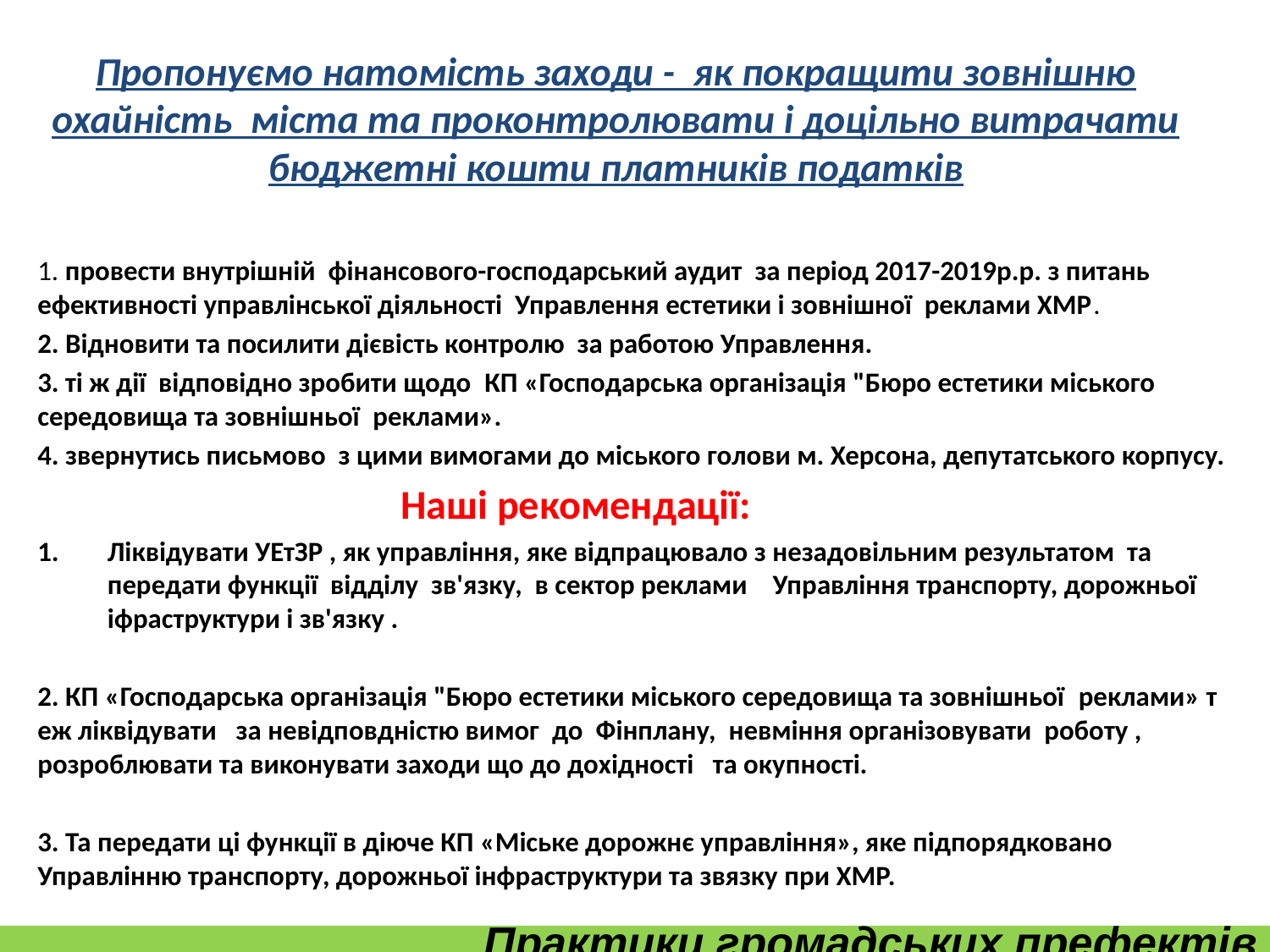

# Пропонуємо натомість заходи -  як покращити зовнішню охайність  міста та проконтролювати і доцільно витрачати бюджетні кошти платників податків
1. провести внутрішній  фінансового-господарський аудит  за період 2017-2019р.р. з питань ефективності управлінської діяльності  Управлення естетики і зовнішної  реклами ХМР.
2. Відновити та посилити дієвість контролю  за работою Управлення.
3. ті ж дії  відповідно зробити щодо  КП «Господарська організація "Бюро естетики міського середовища та зовнішньої  реклами».
4. звернутись письмово  з цими вимогами до міського голови м. Херсона, депутатського корпусу.
                                       Наші рекомендації:
Ліквідувати УЕтЗР , як управління, яке відпрацювало з незадовільним результатом  та передати функції  відділу  зв'язку,  в сектор реклами    Управління транспорту, дорожньої іфраструктури і зв'язку .

2. КП «Господарська організація "Бюро естетики міського середовища та зовнішньої  реклами» т еж ліквідувати   за невідповдністю вимог  до  Фінплану,  невміння організовувати  роботу , розроблювати та виконувати заходи що до дохідності   та окупності.

3. Та передати ці функції в діюче КП «Міське дорожнє управління», яке підпорядковано Управлінню транспорту, дорожньої інфраструктури та звязку при ХМР.

Практики громадських префектів